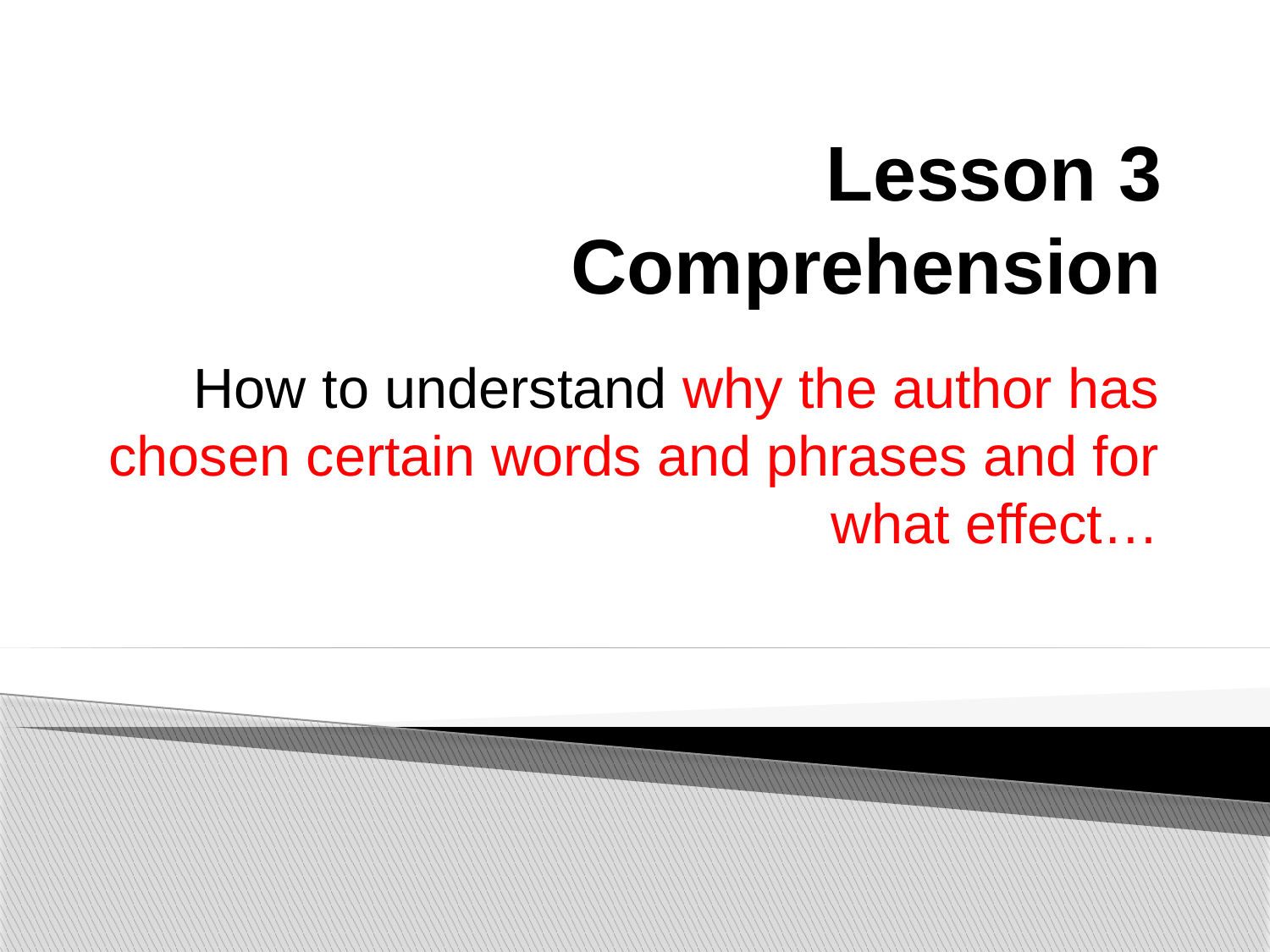

# Lesson 3 Comprehension
How to understand why the author has chosen certain words and phrases and for what effect…